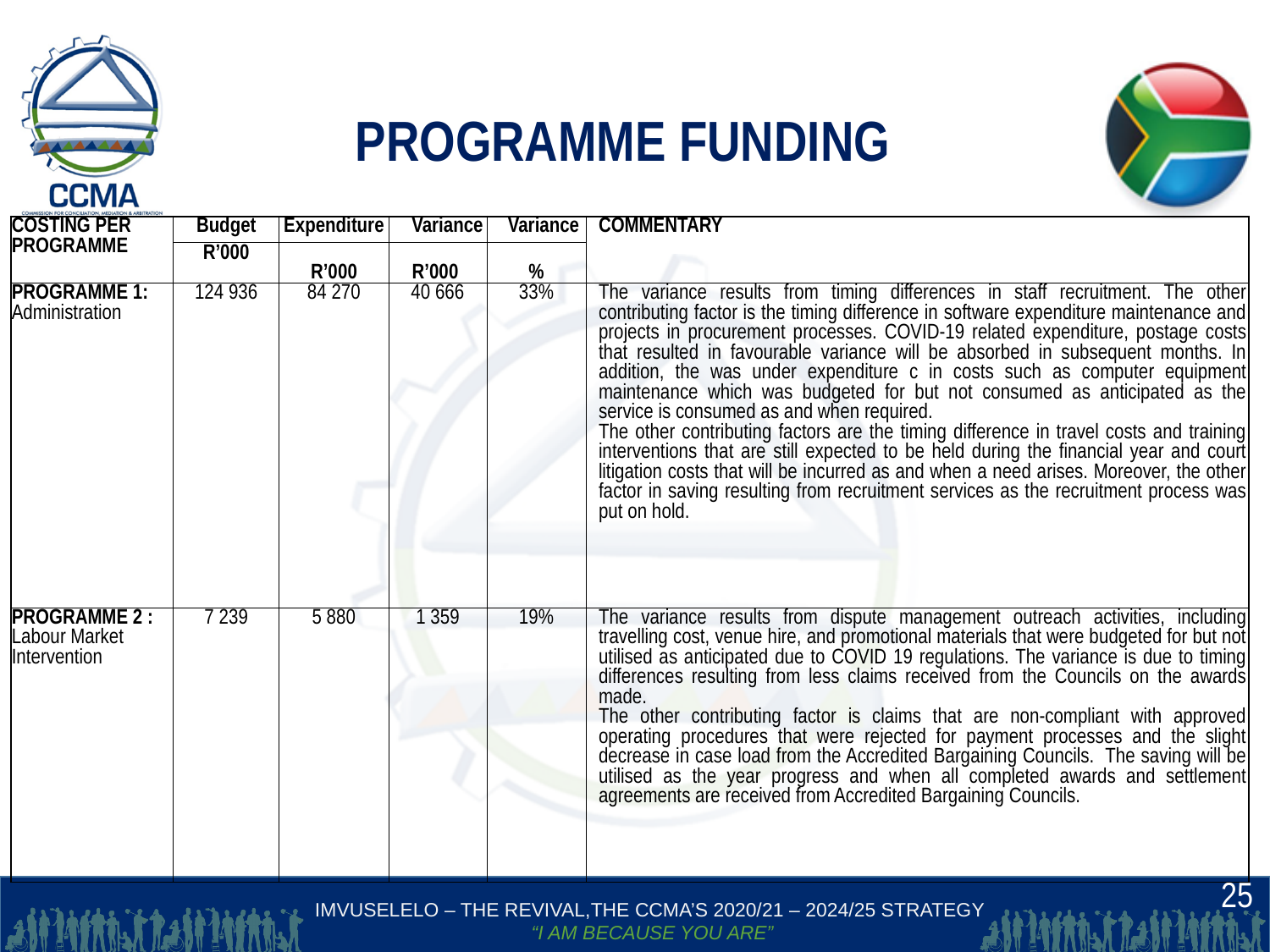

# PROGRAMME FUNDING
| COSTING PER PROGRAMME | Budget | Expenditure | Variance | Variance | COMMENTARY |
| --- | --- | --- | --- | --- | --- |
|  | R’000 | R’000 | R’000 | % |  |
| PROGRAMME 1: Administration | 124 936 | 84 270 | 40 666 | 33% | The variance results from timing differences in staff recruitment. The other contributing factor is the timing difference in software expenditure maintenance and projects in procurement processes. COVID-19 related expenditure, postage costs that resulted in favourable variance will be absorbed in subsequent months. In addition, the was under expenditure c in costs such as computer equipment maintenance which was budgeted for but not consumed as anticipated as the service is consumed as and when required. The other contributing factors are the timing difference in travel costs and training interventions that are still expected to be held during the financial year and court litigation costs that will be incurred as and when a need arises. Moreover, the other factor in saving resulting from recruitment services as the recruitment process was put on hold. |
| PROGRAMME 2 : Labour Market Intervention | 7 239 | 5 880 | 1 359 | 19% | The variance results from dispute management outreach activities, including travelling cost, venue hire, and promotional materials that were budgeted for but not utilised as anticipated due to COVID 19 regulations. The variance is due to timing differences resulting from less claims received from the Councils on the awards made. The other contributing factor is claims that are non-compliant with approved operating procedures that were rejected for payment processes and the slight decrease in case load from the Accredited Bargaining Councils. The saving will be utilised as the year progress and when all completed awards and settlement agreements are received from Accredited Bargaining Councils. |
25